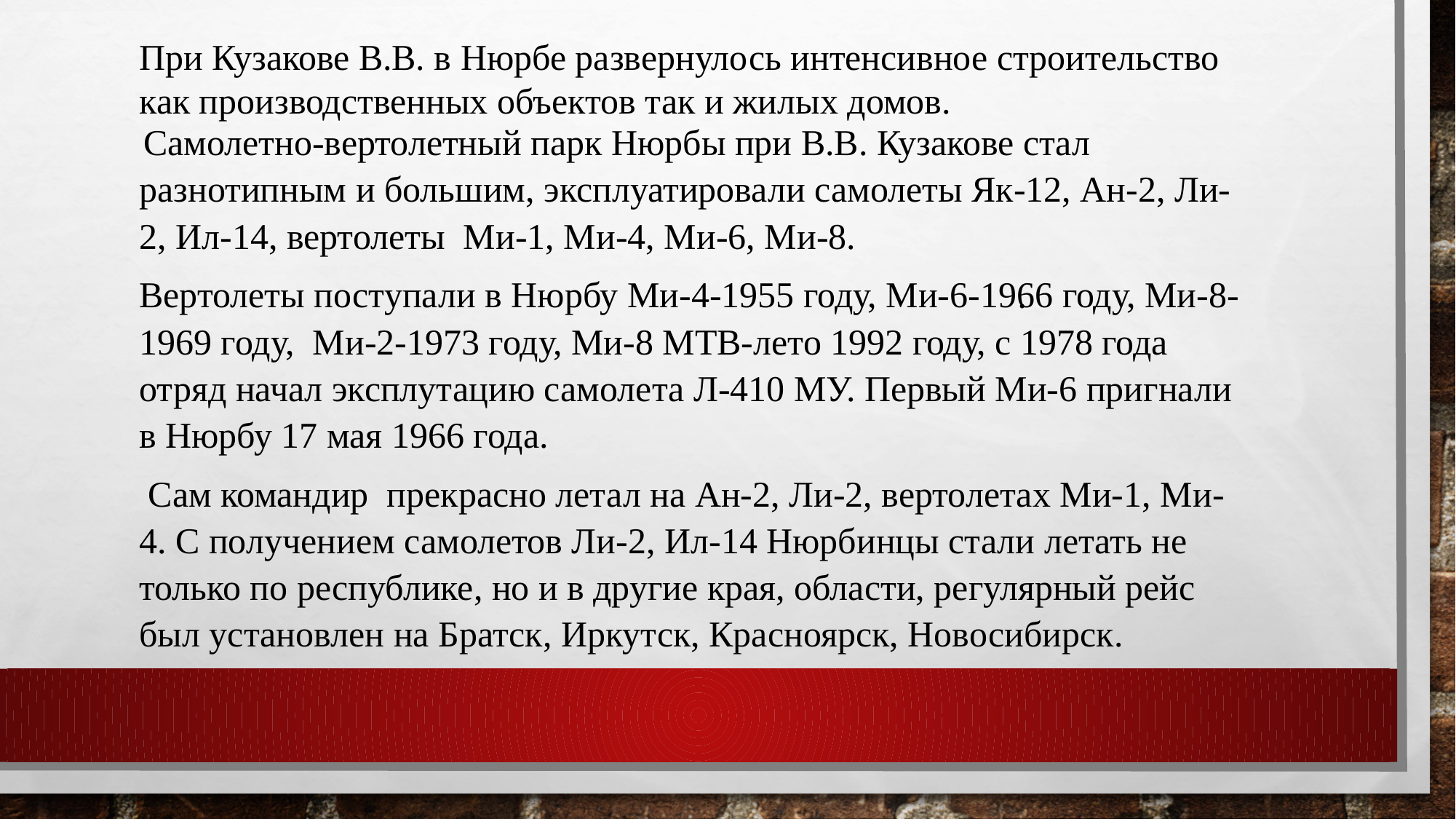

При Кузакове В.В. в Нюрбе развернулось интенсивное строительство как производственных объектов так и жилых домов.
.

 Самолетно-вертолетный парк Нюрбы при В.В. Кузакове стал разнотипным и большим, эксплуатировали самолеты Як-12, Ан-2, Ли-2, Ил-14, вертолеты  Ми-1, Ми-4, Ми-6, Ми-8.
Вертолеты поступали в Нюрбу Ми-4-1955 году, Ми-6-1966 году, Ми-8-1969 году,  Ми-2-1973 году, Ми-8 МТВ-лето 1992 году, с 1978 года отряд начал эксплутацию самолета Л-410 МУ. Первый Ми-6 пригнали в Нюрбу 17 мая 1966 года.
 Сам командир  прекрасно летал на Ан-2, Ли-2, вертолетах Ми-1, Ми-4. С получением самолетов Ли-2, Ил-14 Нюрбинцы стали летать не только по республике, но и в другие края, области, регулярный рейс был установлен на Братск, Иркутск, Красноярск, Новосибирск.